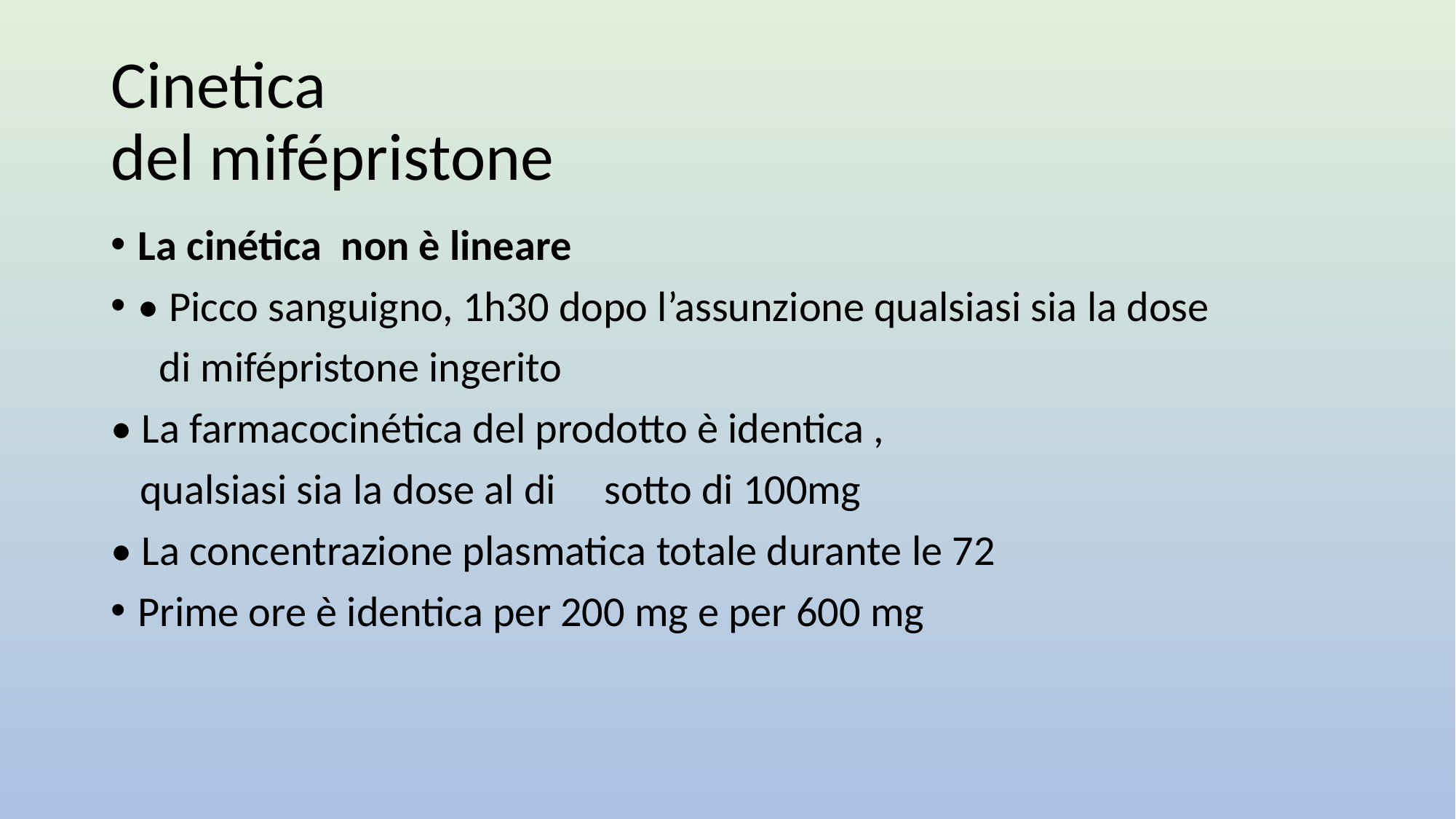

# Cinetica del mifépristone
La cinética  non è lineare
• Picco sanguigno, 1h30 dopo l’assunzione qualsiasi sia la dose
     di mifépristone ingerito
• La farmacocinética del prodotto è identica ,
   qualsiasi sia la dose al di     sotto di 100mg
• La concentrazione plasmatica totale durante le 72
Prime ore è identica per 200 mg e per 600 mg